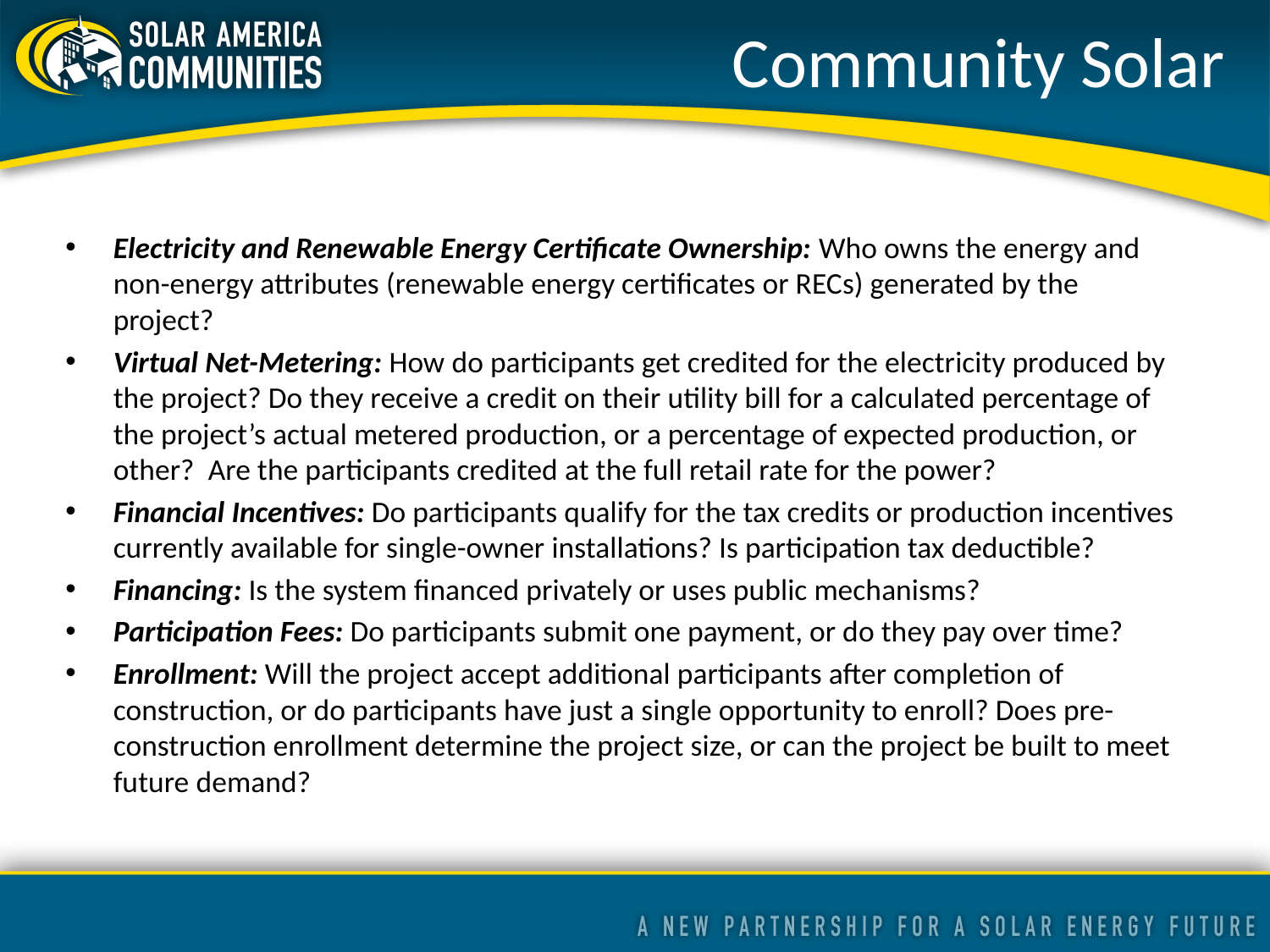

# Community Solar
Electricity and Renewable Energy Certificate Ownership: Who owns the energy and non-energy attributes (renewable energy certificates or RECs) generated by the project?
Virtual Net-Metering: How do participants get credited for the electricity produced by the project? Do they receive a credit on their utility bill for a calculated percentage of the project’s actual metered production, or a percentage of expected production, or other?  Are the participants credited at the full retail rate for the power?
Financial Incentives: Do participants qualify for the tax credits or production incentives currently available for single-owner installations? Is participation tax deductible?
Financing: Is the system financed privately or uses public mechanisms?
Participation Fees: Do participants submit one payment, or do they pay over time?
Enrollment: Will the project accept additional participants after completion of construction, or do participants have just a single opportunity to enroll? Does pre-construction enrollment determine the project size, or can the project be built to meet future demand?